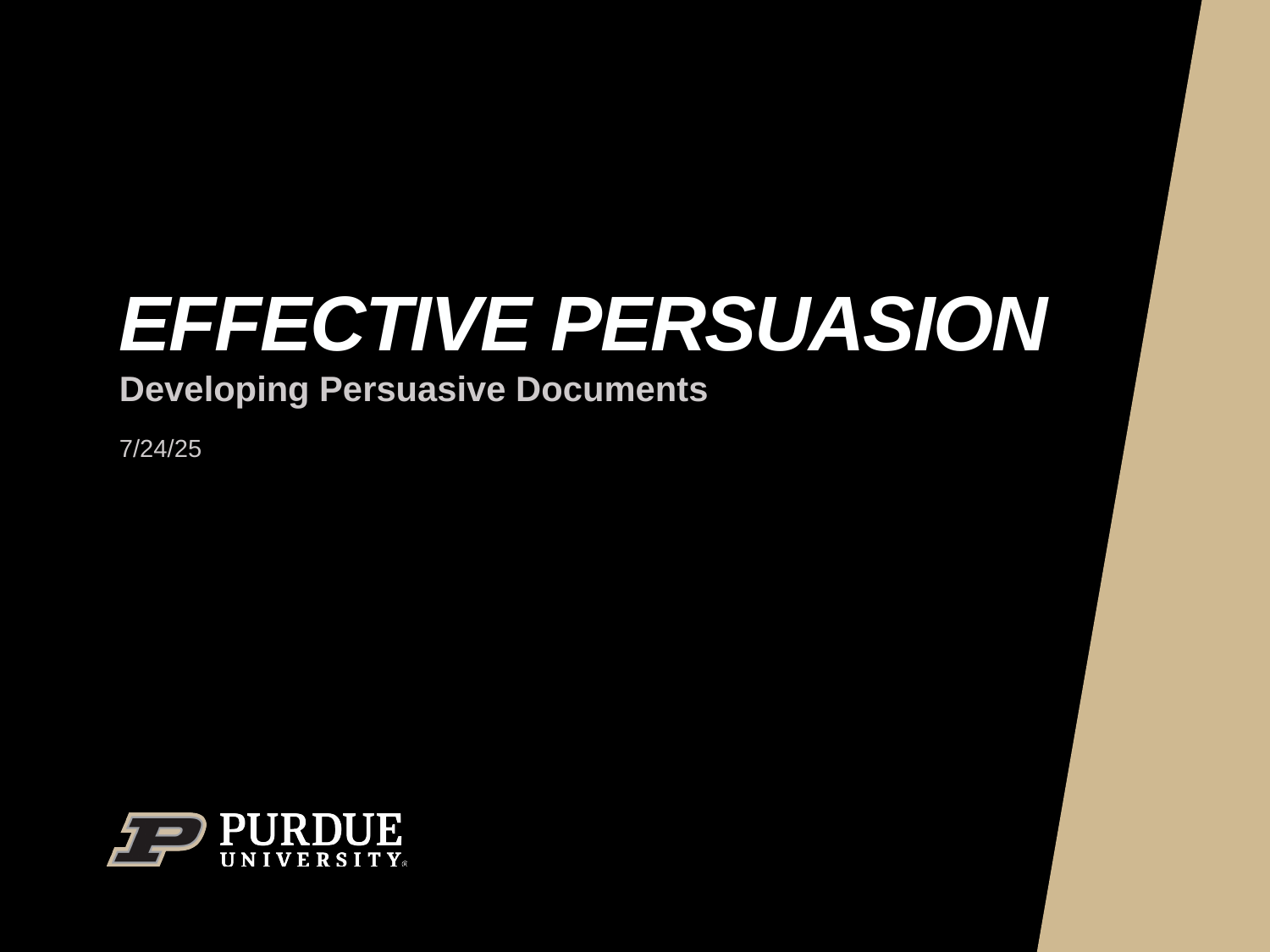

# EFFECTIVE PERSUASION
Developing Persuasive Documents
7/24/25